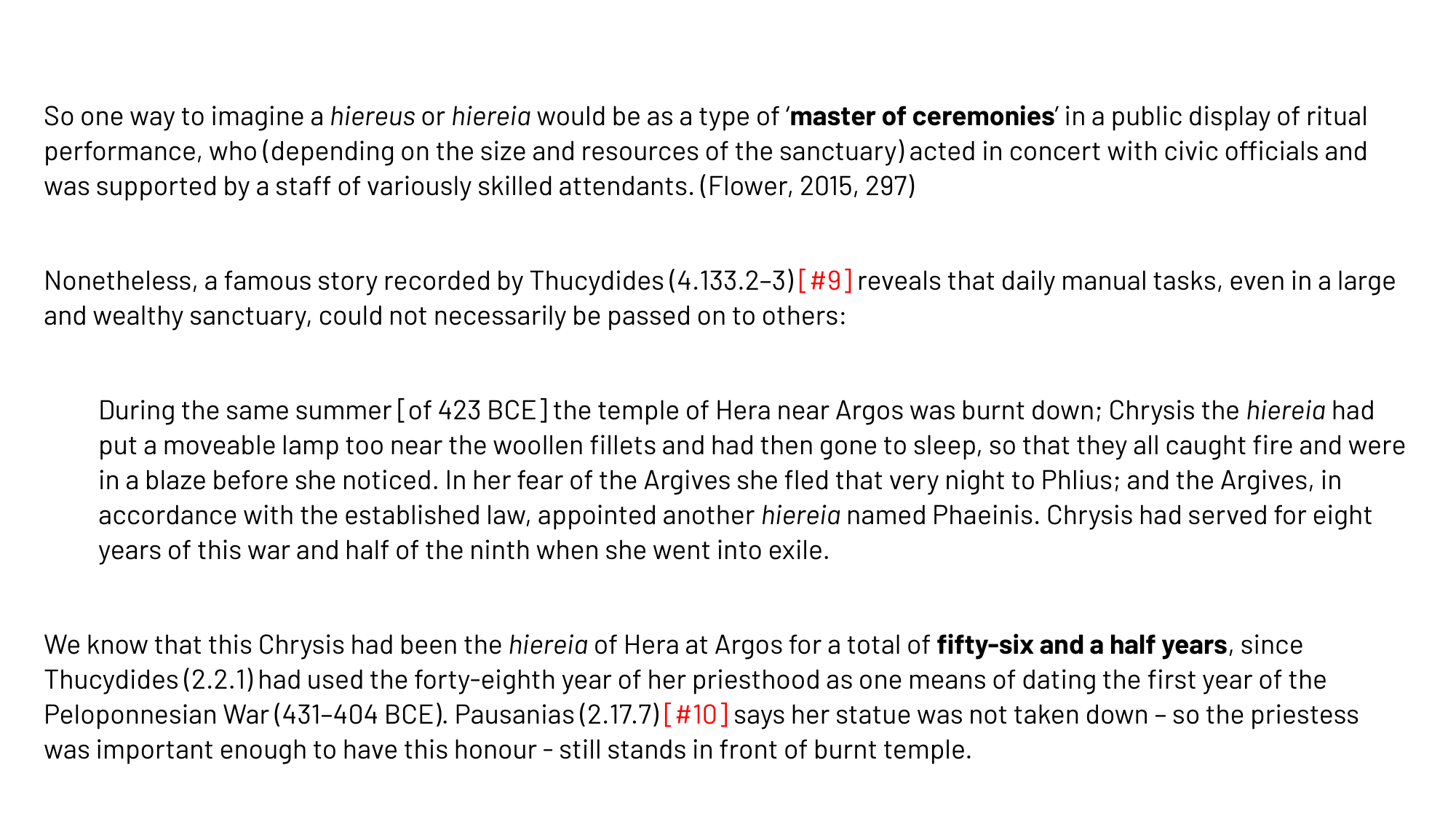

So one way to imagine a hiereus or hiereia would be as a type of ‘master of ceremonies’ in a public display of ritual performance, who (depending on the size and resources of the sanctuary) acted in concert with civic officials and was supported by a staff of variously skilled attendants. (Flower, 2015, 297)

Nonetheless, a famous story recorded by Thucydides (4.133.2–3) [#9] reveals that daily manual tasks, even in a large and wealthy sanctuary, could not necessarily be passed on to others:

During the same summer [of 423 BCE] the temple of Hera near Argos was burnt down; Chrysis the hiereia had put a moveable lamp too near the woollen fillets and had then gone to sleep, so that they all caught fire and were in a blaze before she noticed. In her fear of the Argives she fled that very night to Phlius; and the Argives, in accordance with the established law, appointed another hiereia named Phaeinis. Chrysis had served for eight years of this war and half of the ninth when she went into exile.

We know that this Chrysis had been the hiereia of Hera at Argos for a total of fifty-six and a half years, since Thucydides (2.2.1) had used the forty-eighth year of her priesthood as one means of dating the first year of the Peloponnesian War (431–404 BCE). Pausanias (2.17.7) [#10] says her statue was not taken down – so the priestess was important enough to have this honour - still stands in front of burnt temple.